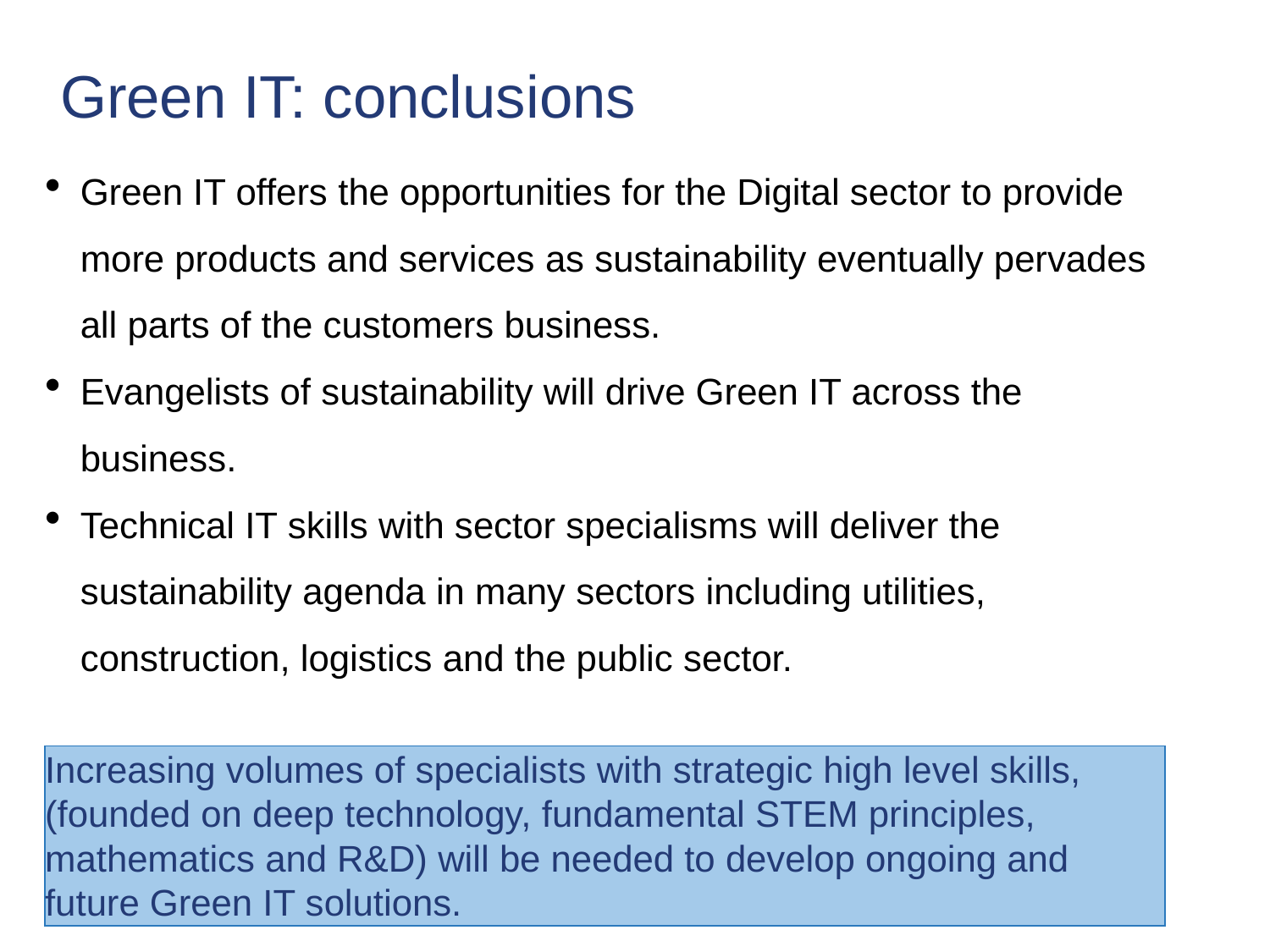

# Green IT: conclusions
Green IT offers the opportunities for the Digital sector to provide more products and services as sustainability eventually pervades all parts of the customers business.
Evangelists of sustainability will drive Green IT across the business.
Technical IT skills with sector specialisms will deliver the sustainability agenda in many sectors including utilities, construction, logistics and the public sector.

Increasing volumes of specialists with strategic high level skills, (founded on deep technology, fundamental STEM principles, mathematics and R&D) will be needed to develop ongoing and future Green IT solutions.